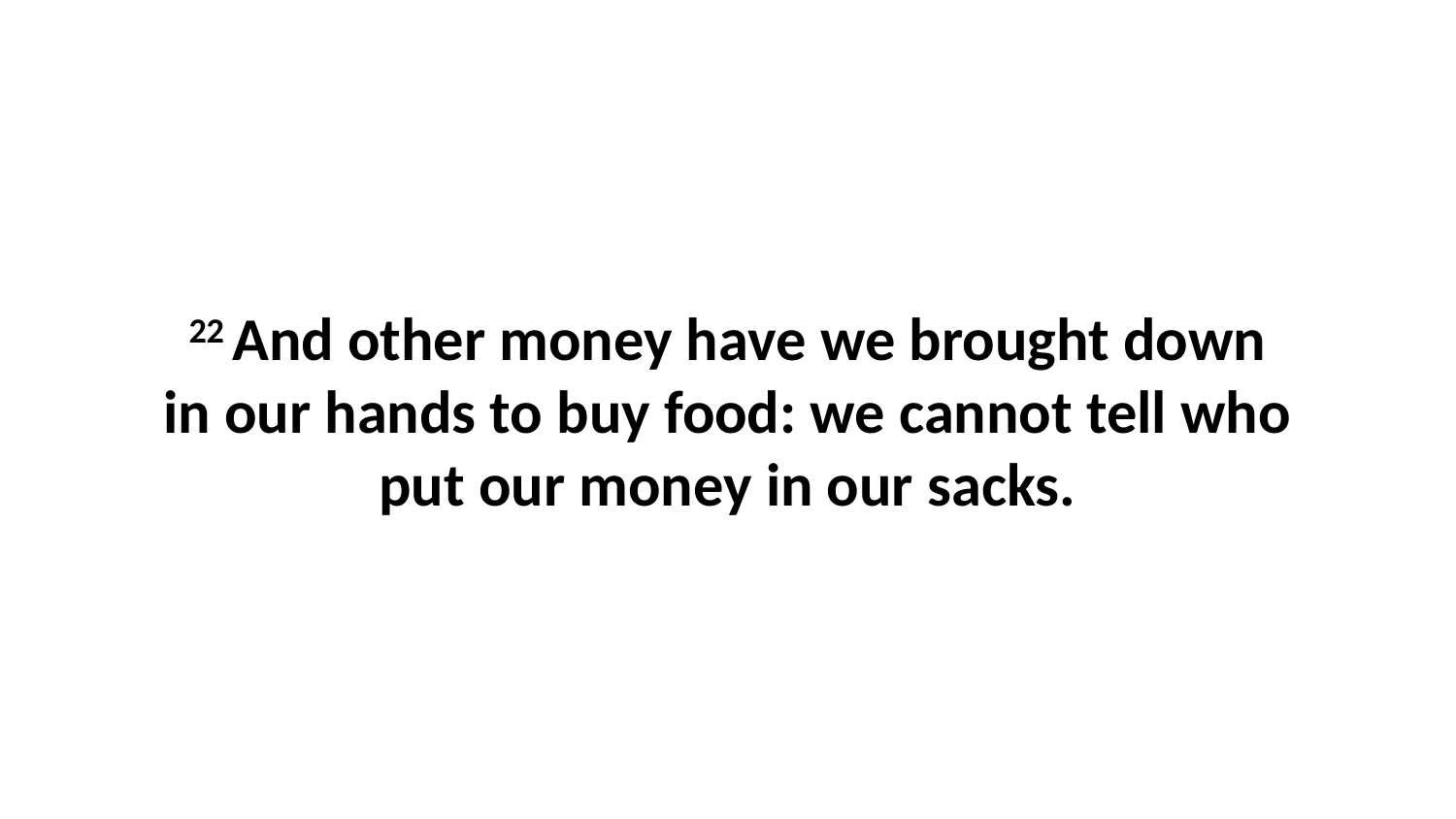

22 And other money have we brought down in our hands to buy food: we cannot tell who put our money in our sacks.